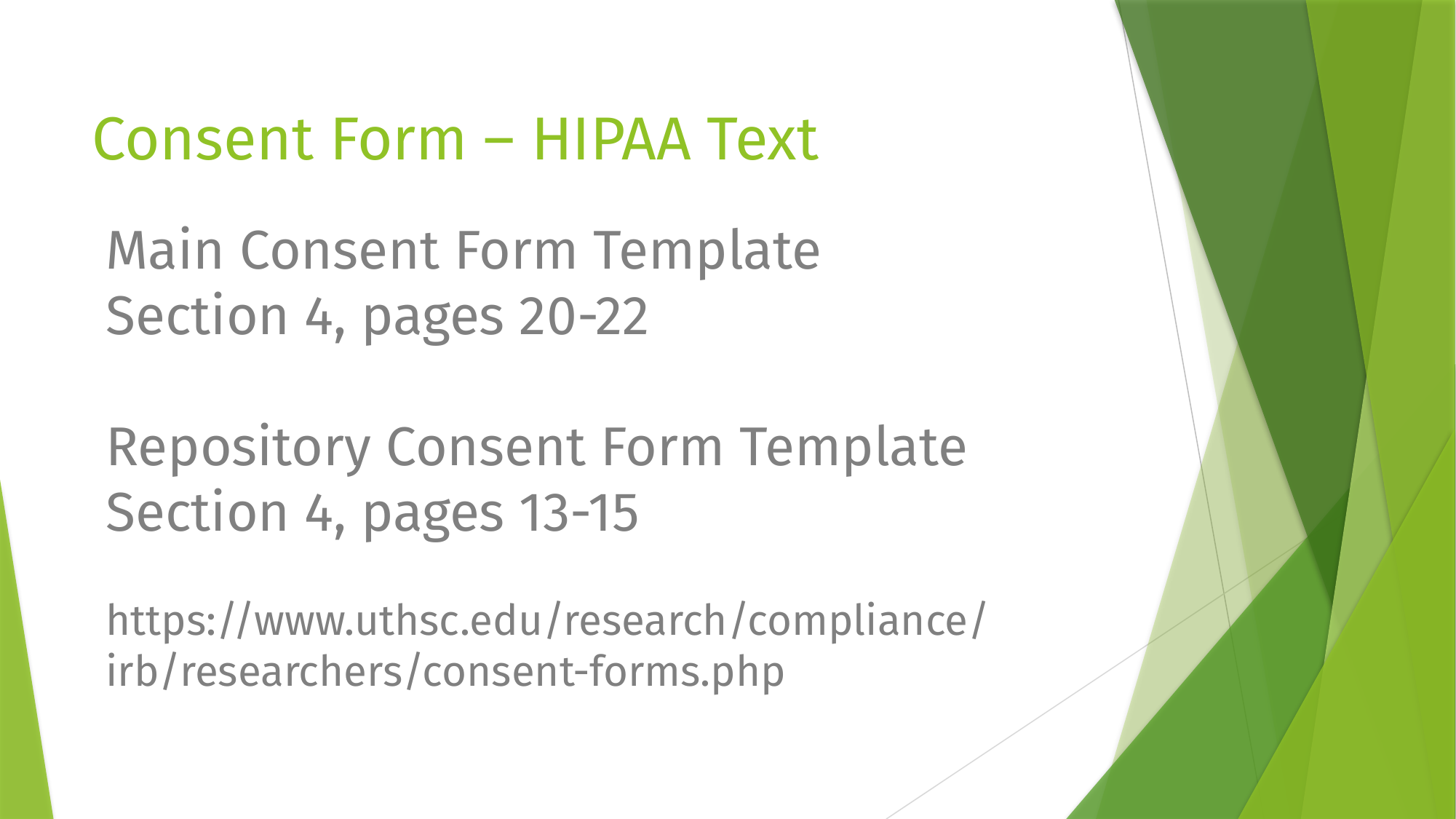

# Consent Form – HIPAA Text
Main Consent Form Template
Section 4, pages 20-22

Repository Consent Form Template
Section 4, pages 13-15

https://www.uthsc.edu/research/compliance/irb/researchers/consent-forms.php